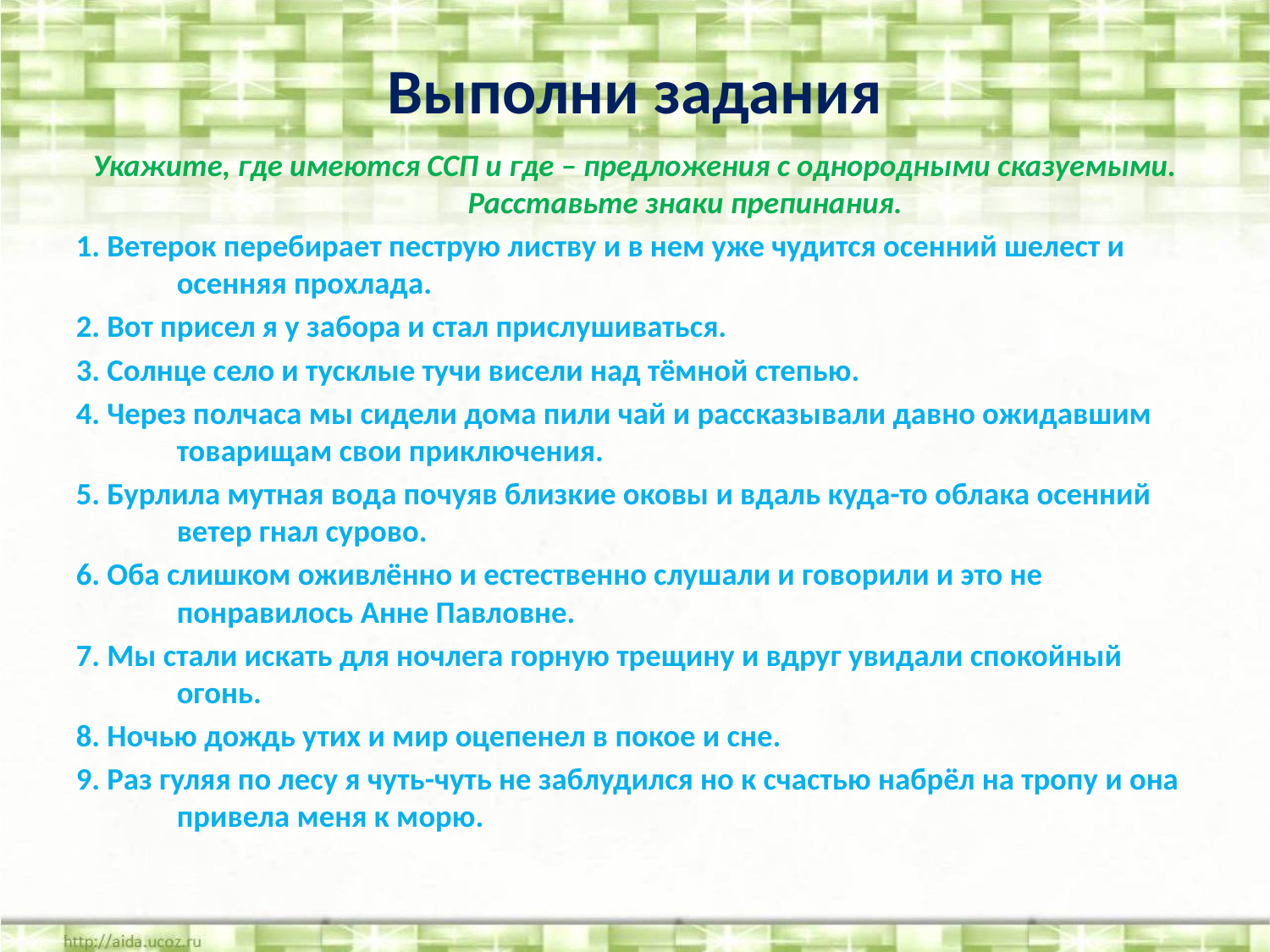

Выполни задания
Укажите, где имеются ССП и где – предложения с однородными сказуемыми. Расставьте знаки препинания.
1. Ветерок перебирает пеструю листву и в нем уже чудится осенний шелест и осенняя прохлада.
2. Вот присел я у забора и стал прислушиваться.
3. Солнце село и тусклые тучи висели над тёмной степью.
4. Через полчаса мы сидели дома пили чай и рассказывали давно ожидавшим товарищам свои приключения.
5. Бурлила мутная вода почуяв близкие оковы и вдаль куда-то облака осенний ветер гнал сурово.
6. Оба слишком оживлённо и естественно слушали и говорили и это не понравилось Анне Павловне.
7. Мы стали искать для ночлега горную трещину и вдруг увидали спокойный огонь.
8. Ночью дождь утих и мир оцепенел в покое и сне.
9. Раз гуляя по лесу я чуть-чуть не заблудился но к счастью набрёл на тропу и она привела меня к морю.